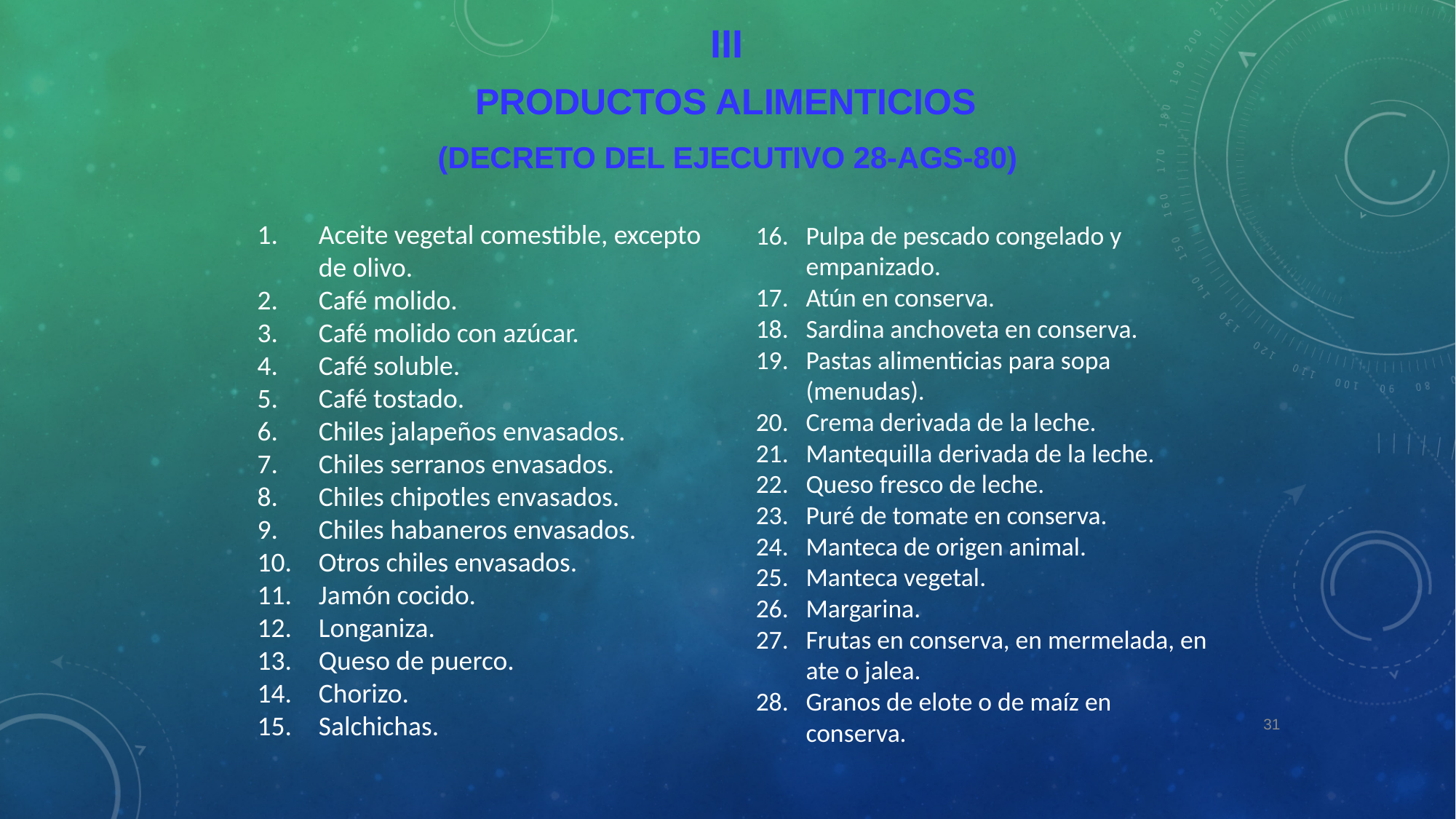

III
PRODUCTOS ALIMENTICIOS
(DECRETO DEL EJECUTIVO 28-AGS-80)
Aceite vegetal comestible, excepto de olivo.
Café molido.
Café molido con azúcar.
Café soluble.
Café tostado.
Chiles jalapeños envasados.
Chiles serranos envasados.
Chiles chipotles envasados.
Chiles habaneros envasados.
Otros chiles envasados.
Jamón cocido.
Longaniza.
Queso de puerco.
Chorizo.
Salchichas.

Pulpa de pescado congelado y empanizado.
Atún en conserva.
Sardina anchoveta en conserva.
Pastas alimenticias para sopa (menudas).
Crema derivada de la leche.
Mantequilla derivada de la leche.
Queso fresco de leche.
Puré de tomate en conserva.
Manteca de origen animal.
Manteca vegetal.
Margarina.
Frutas en conserva, en mermelada, en ate o jalea.
Granos de elote o de maíz en conserva.
31